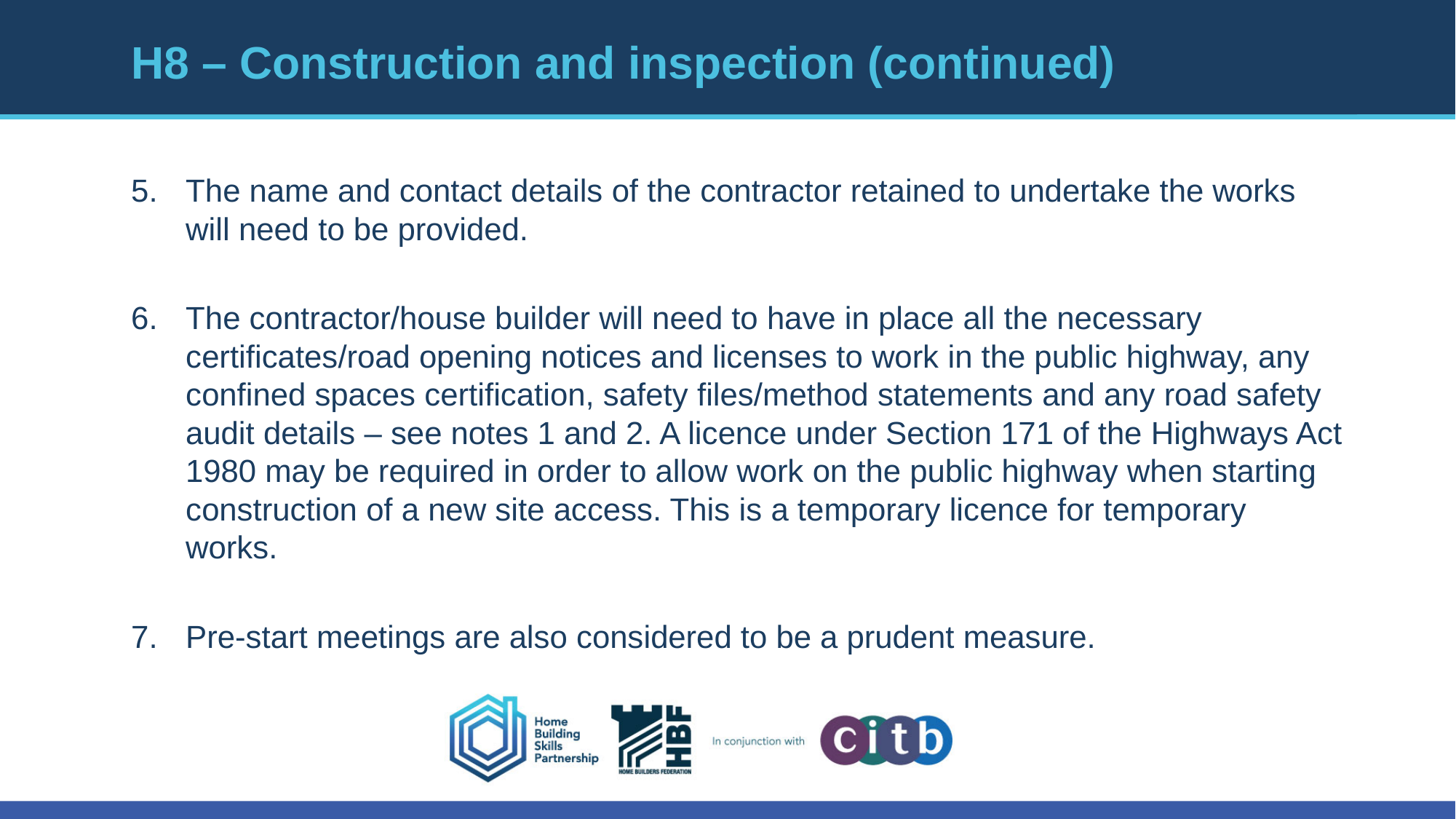

# H8 – Construction and inspection (continued)

The name and contact details of the contractor retained to undertake the works will need to be provided.

The contractor/house builder will need to have in place all the necessary certificates/road opening notices and licenses to work in the public highway, any confined spaces certification, safety files/method statements and any road safety audit details – see notes 1 and 2. A licence under Section 171 of the Highways Act 1980 may be required in order to allow work on the public highway when starting construction of a new site access. This is a temporary licence for temporary works.

Pre-start meetings are also considered to be a prudent measure.